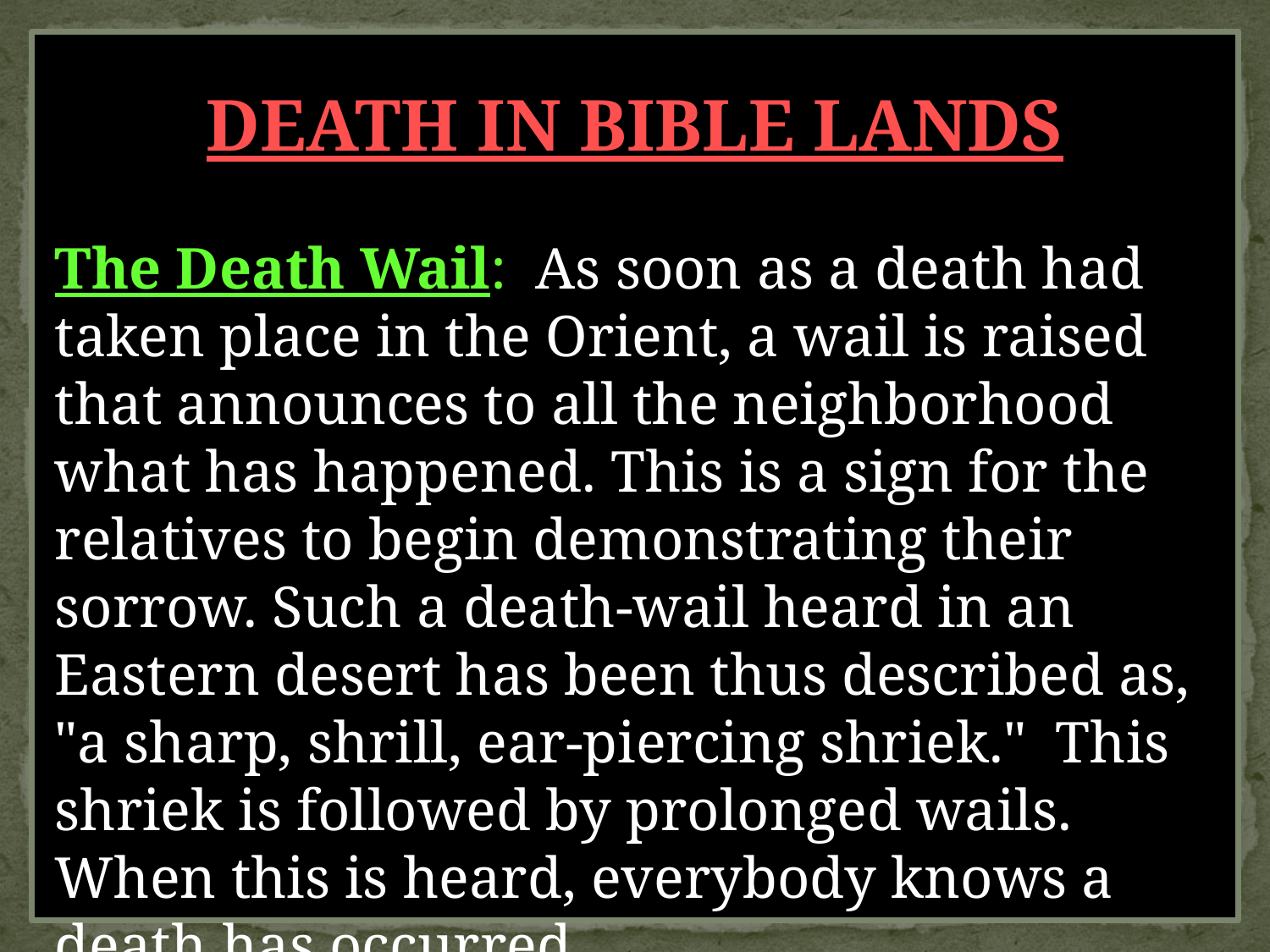

DEATH IN BIBLE LANDS

The Death Wail:  As soon as a death had taken place in the Orient, a wail is raised that announces to all the neighborhood what has happened. This is a sign for the relatives to begin demonstrating their sorrow. Such a death-wail heard in an Eastern desert has been thus described as, "a sharp, shrill, ear-piercing shriek."  This shriek is followed by prolonged wails. When this is heard, everybody knows a death has occurred.